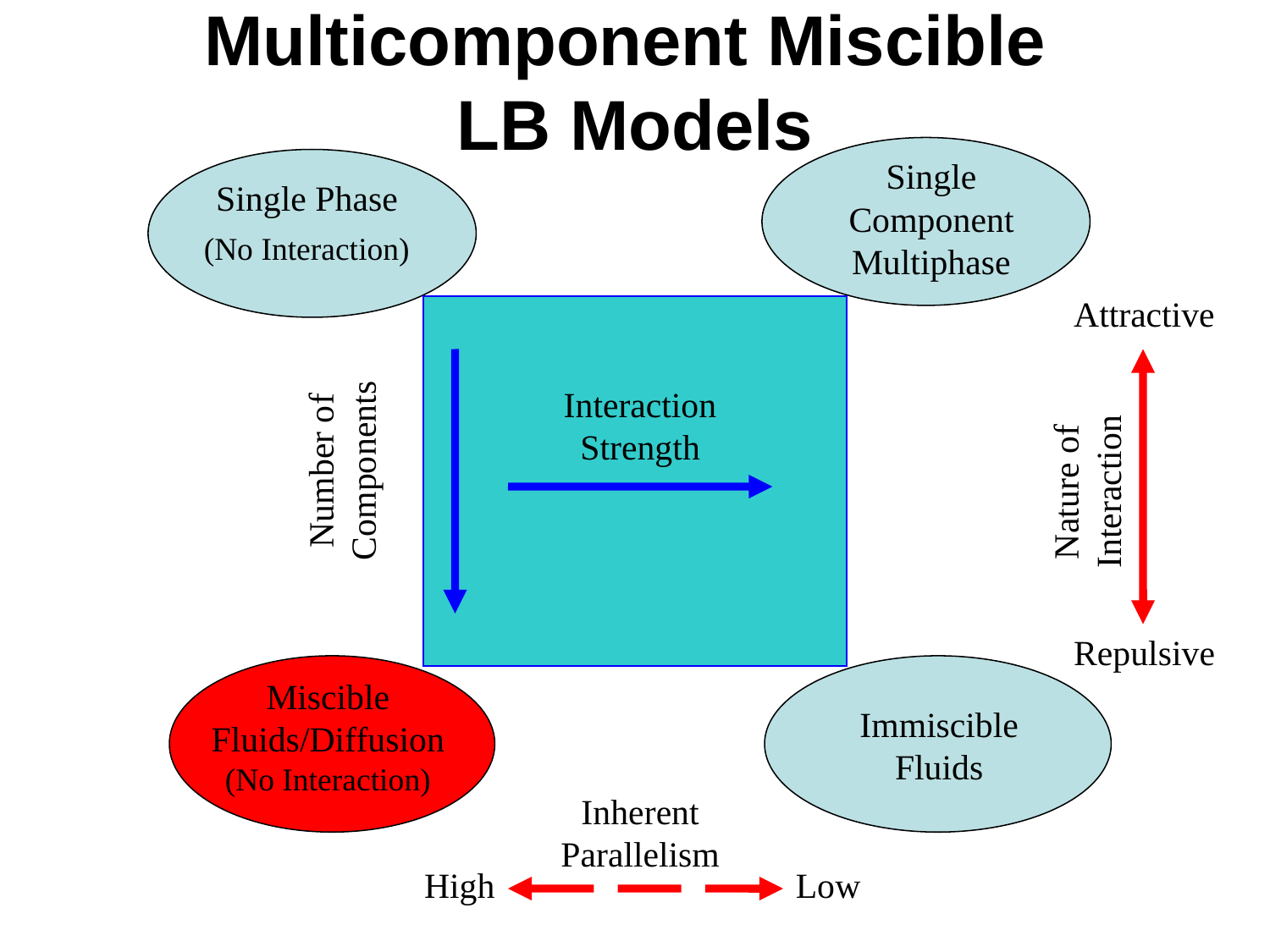

# Multicomponent Miscible LB Models

Single Component Multiphase

Single Phase
(No Interaction)
Attractive

Interaction Strength
Number of Components

Nature of Interaction

Multi- Component Multiphase
Repulsive

Miscible Fluids/Diffusion (No Interaction)
Immiscible Fluids
Inherent Parallelism

High
Low